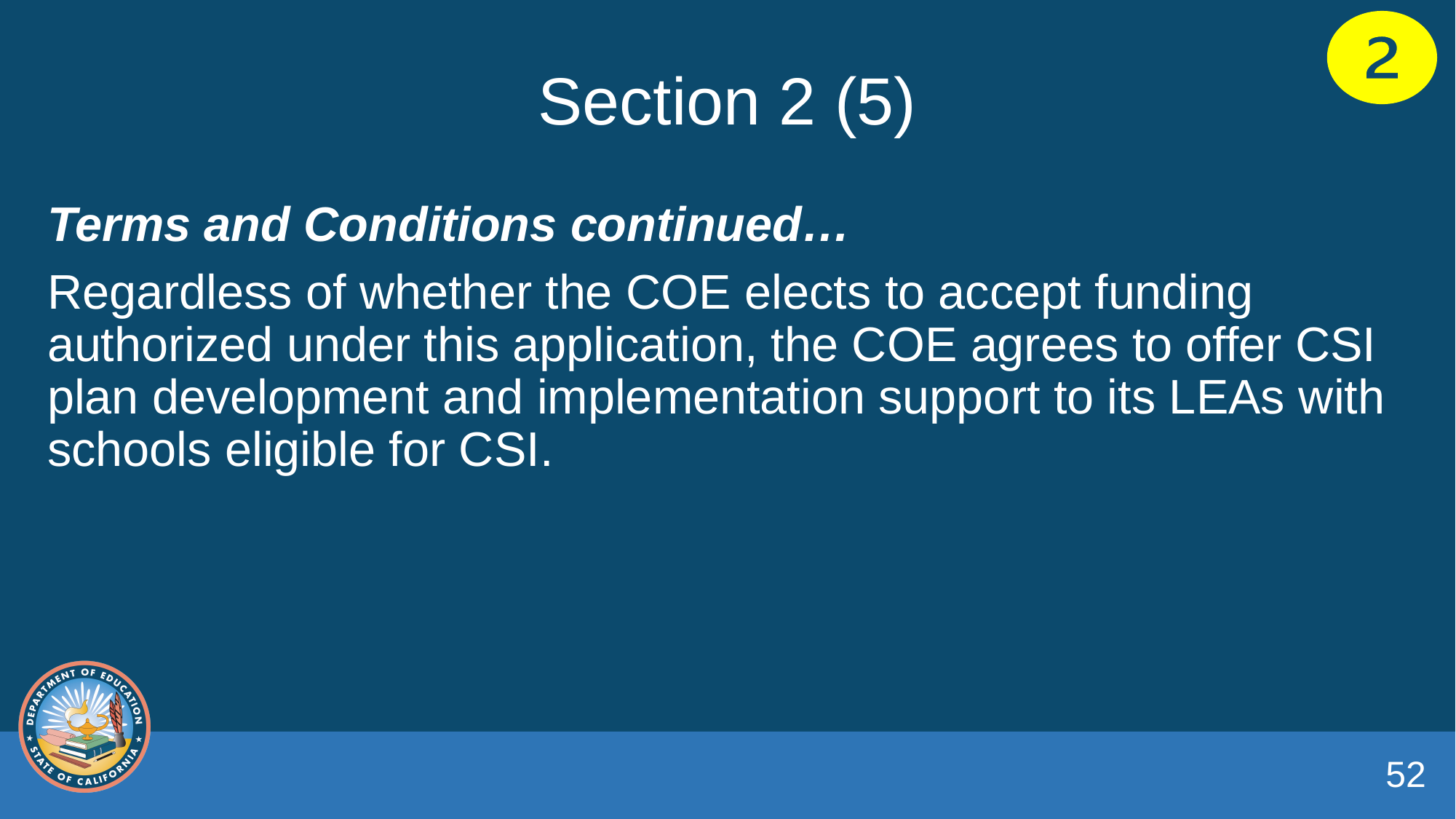

# Section 2 (5)
Terms and Conditions continued…
Regardless of whether the COE elects to accept funding authorized under this application, the COE agrees to offer CSI plan development and implementation support to its LEAs with schools eligible for CSI.
52